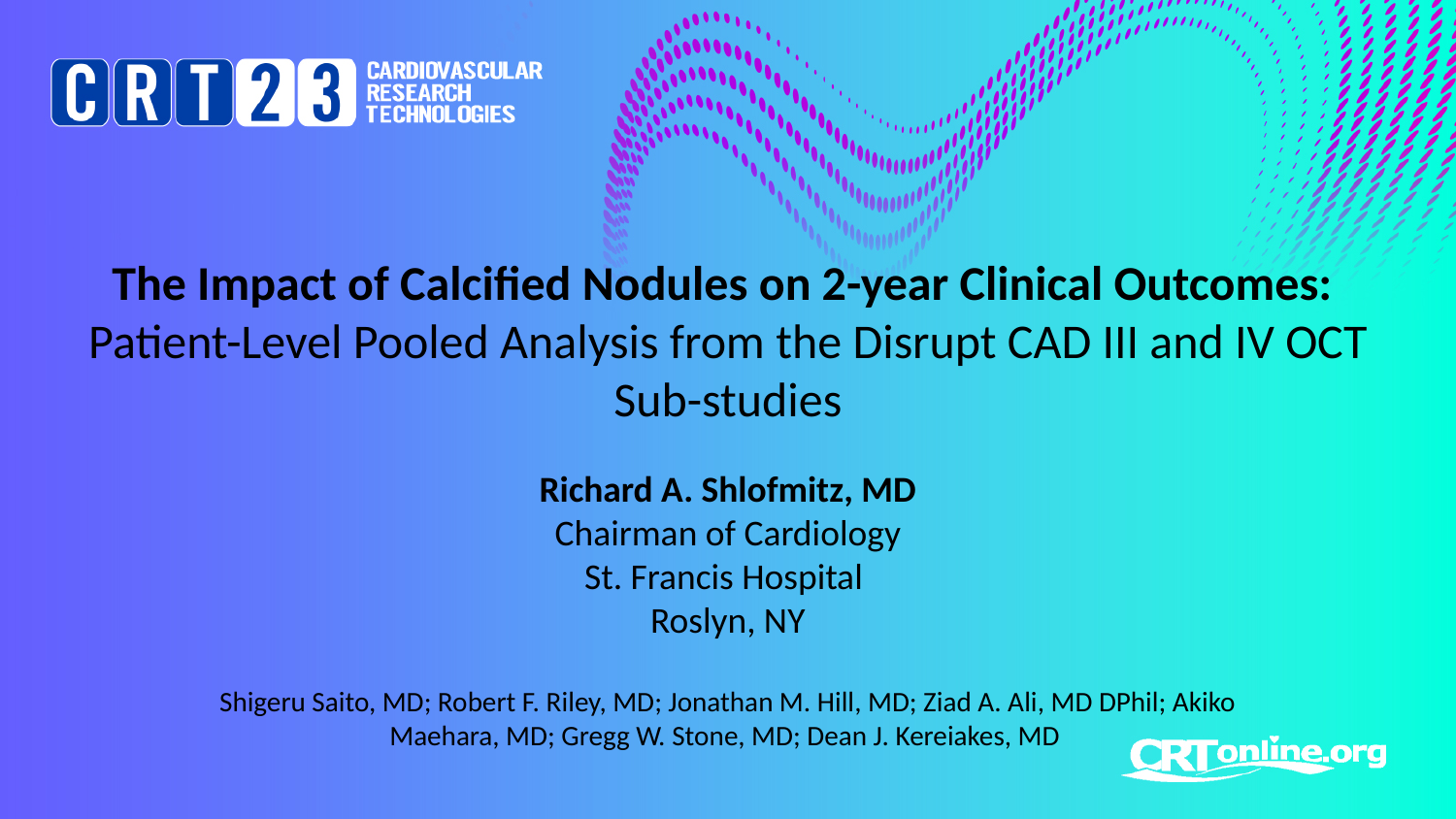

# The Impact of Calcified Nodules on 2-year Clinical Outcomes: Patient-Level Pooled Analysis from the Disrupt CAD III and IV OCT Sub-studies
Richard A. Shlofmitz, MD
Chairman of Cardiology
St. Francis Hospital
Roslyn, NY
Shigeru Saito, MD; Robert F. Riley, MD; Jonathan M. Hill, MD; Ziad A. Ali, MD DPhil; Akiko Maehara, MD; Gregg W. Stone, MD; Dean J. Kereiakes, MD